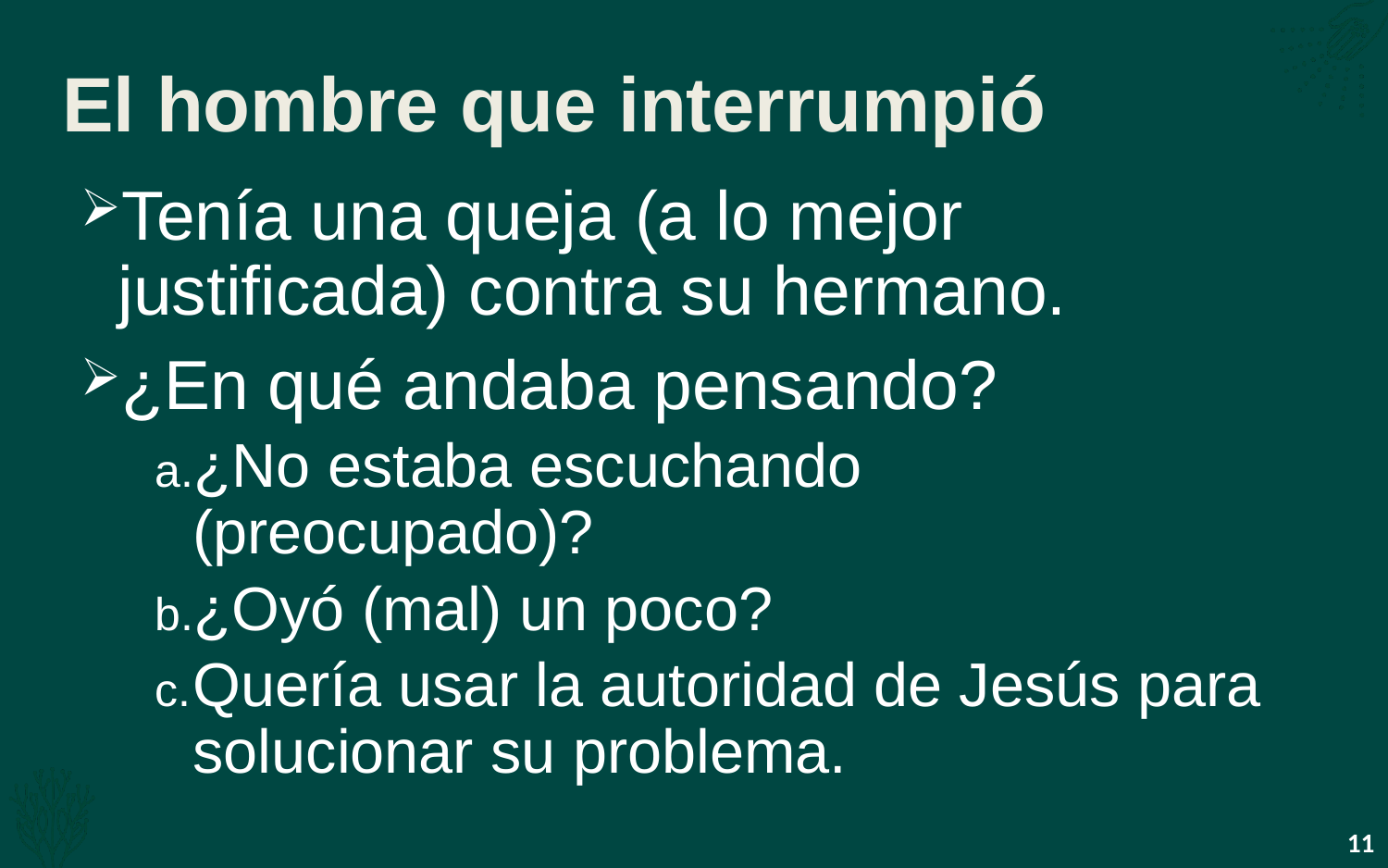

# El hombre que interrumpió
Tenía una queja (a lo mejor justificada) contra su hermano.
¿En qué andaba pensando?
¿No estaba escuchando (preocupado)?
¿Oyó (mal) un poco?
Quería usar la autoridad de Jesús para solucionar su problema.